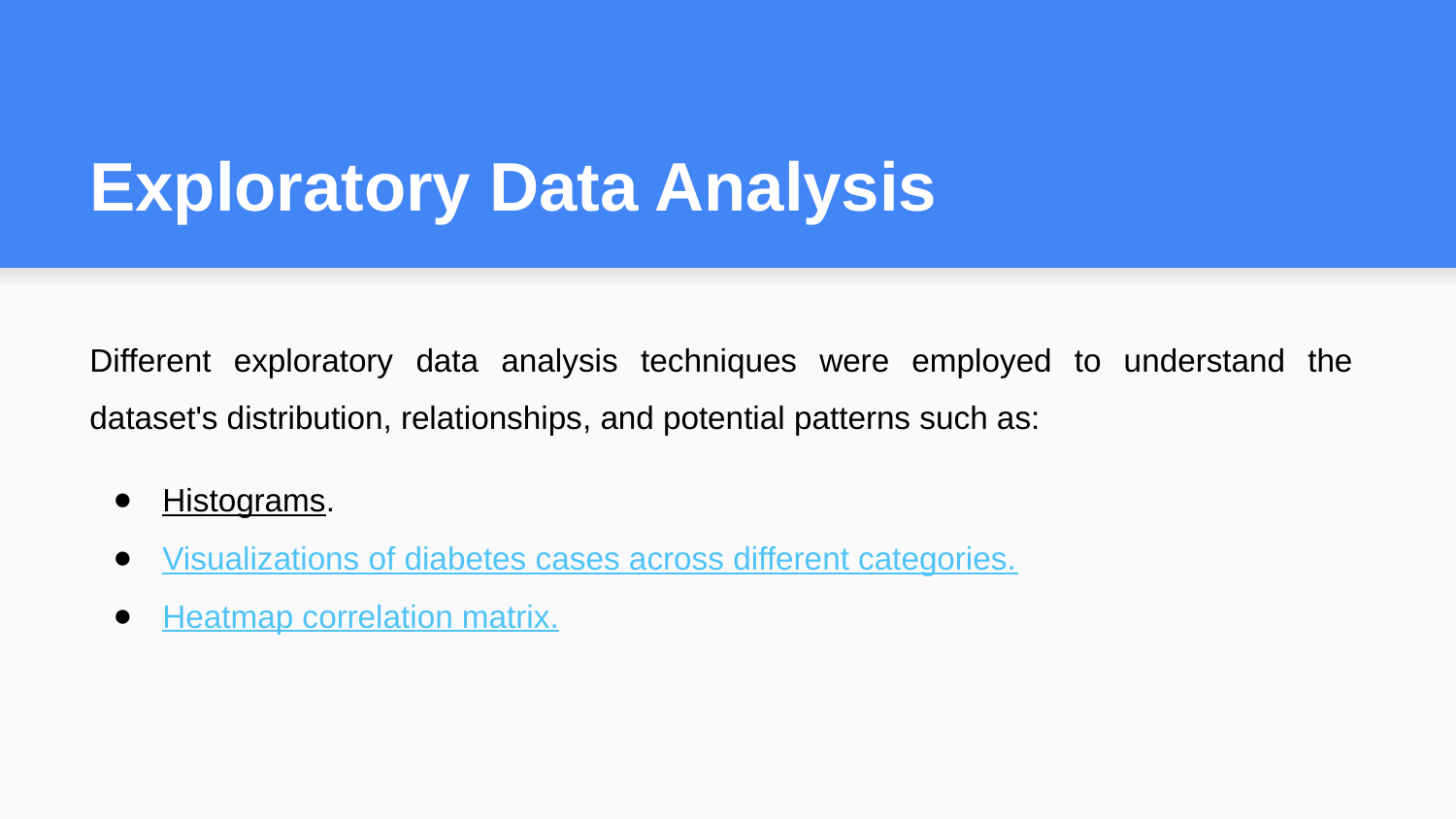

# Exploratory Data Analysis
Different exploratory data analysis techniques were employed to understand the dataset's distribution, relationships, and potential patterns such as:
Histograms.
Visualizations of diabetes cases across different categories.
Heatmap correlation matrix.